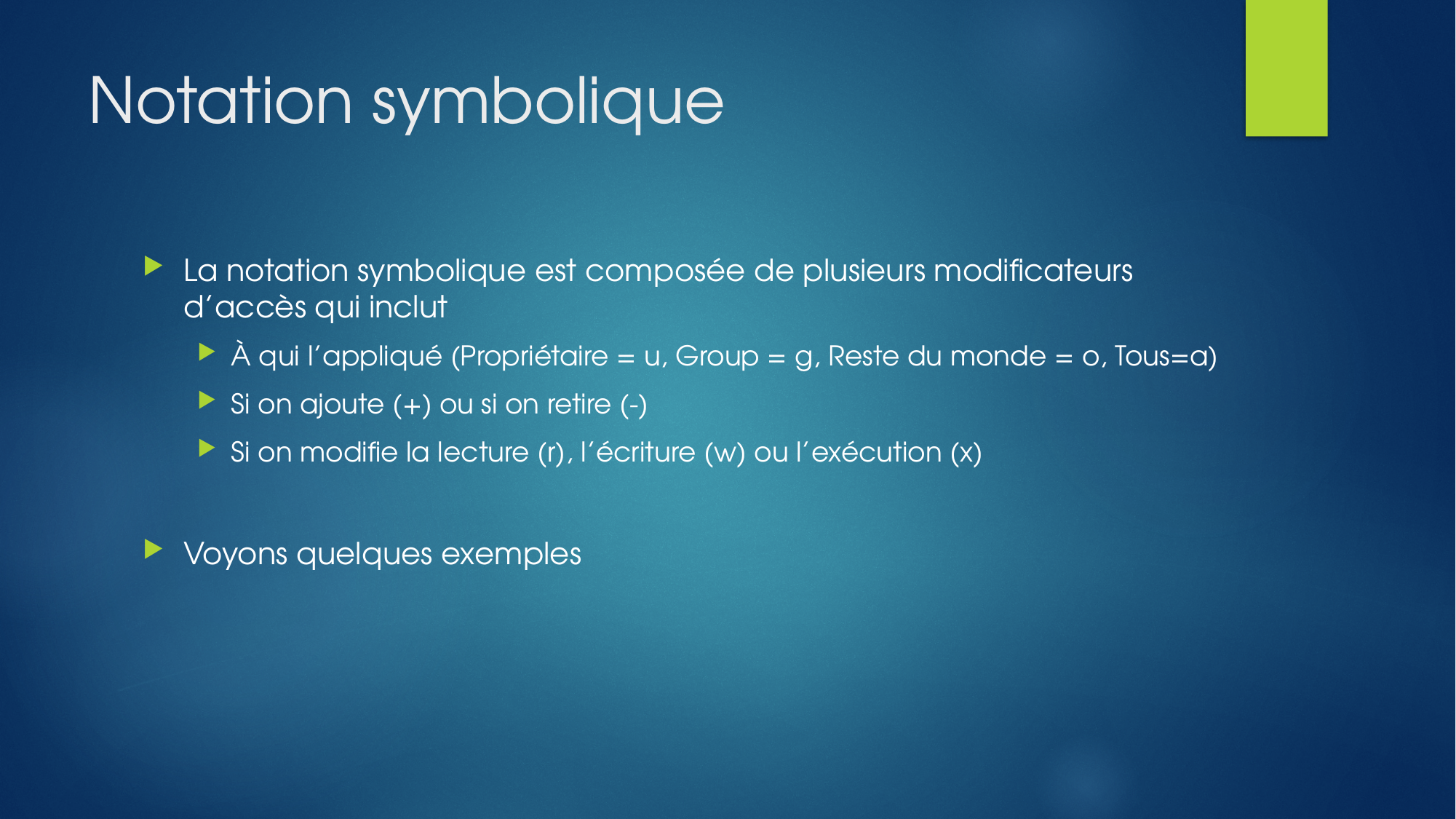

# Notation symbolique
La notation symbolique est composée de plusieurs modificateurs d’accès qui inclut
À qui l’appliqué (Propriétaire = u, Group = g, Reste du monde = o, Tous=a)
Si on ajoute (+) ou si on retire (-)
Si on modifie la lecture (r), l’écriture (w) ou l’exécution (x)

Voyons quelques exemples